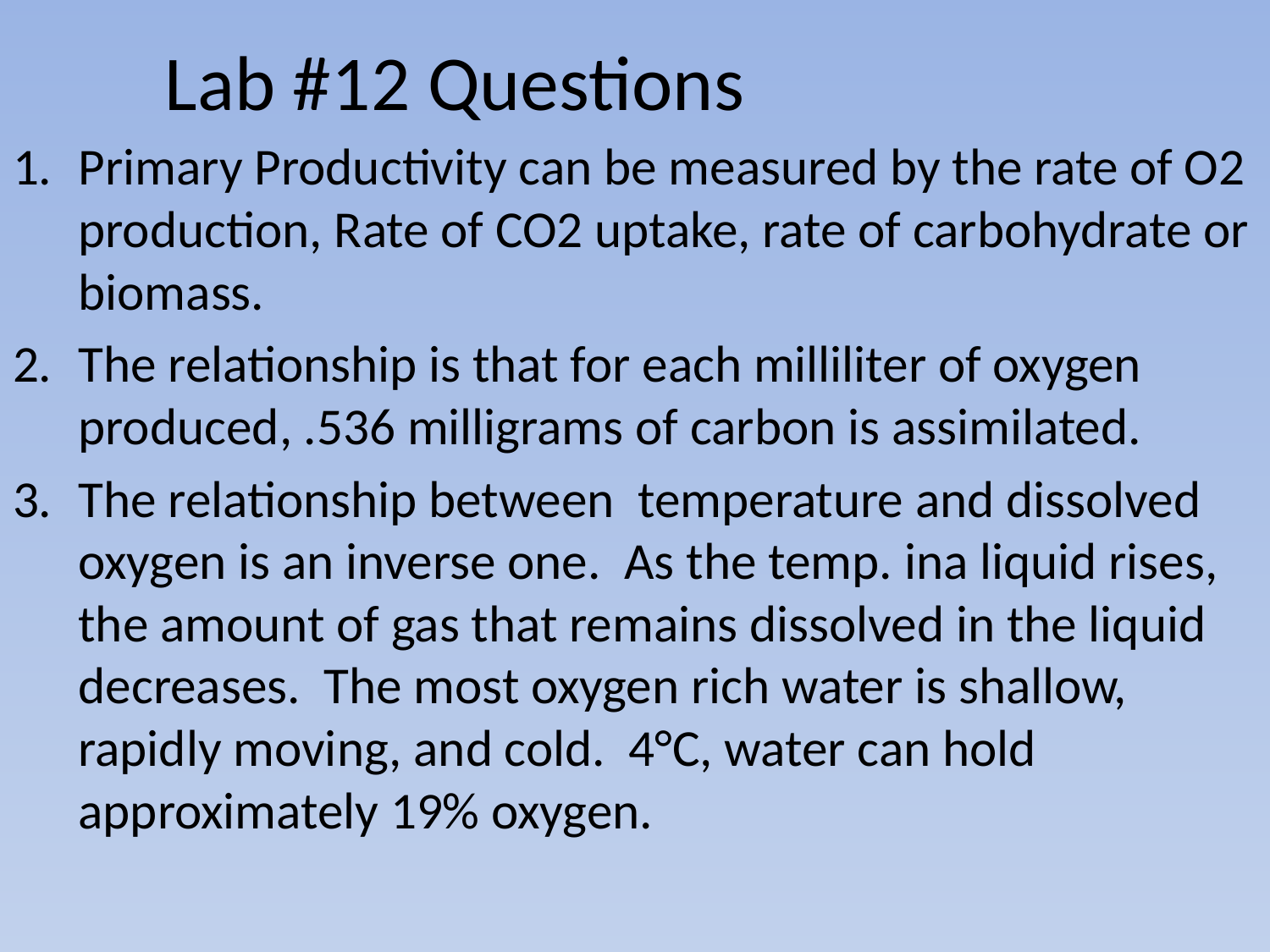

# Lab #12 Questions
Primary Productivity can be measured by the rate of O2 production, Rate of CO2 uptake, rate of carbohydrate or biomass.
The relationship is that for each milliliter of oxygen produced, .536 milligrams of carbon is assimilated.
The relationship between  temperature and dissolved oxygen is an inverse one.  As the temp. ina liquid rises, the amount of gas that remains dissolved in the liquid decreases.  The most oxygen rich water is shallow, rapidly moving, and cold.  4°C, water can hold approximately 19% oxygen.